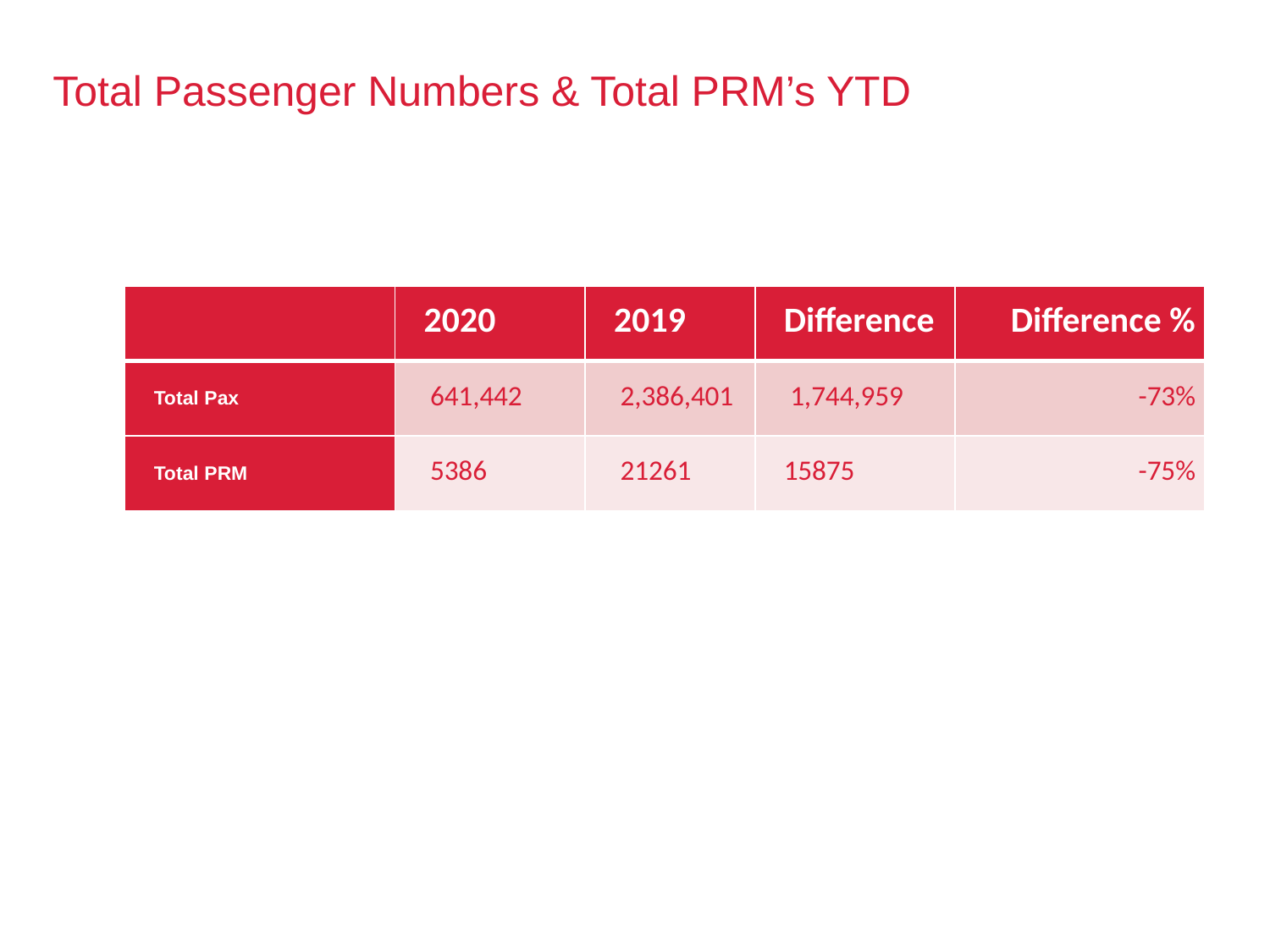

# Total Passenger Numbers & Total PRM’s YTD

|  | 2020 | 2019 | Difference | Difference % |
| --- | --- | --- | --- | --- |
| Total Pax | 641,442 | 2,386,401 | 1,744,959 | -73% |
| Total PRM | 5386 | 21261 | 15875 | -75% |